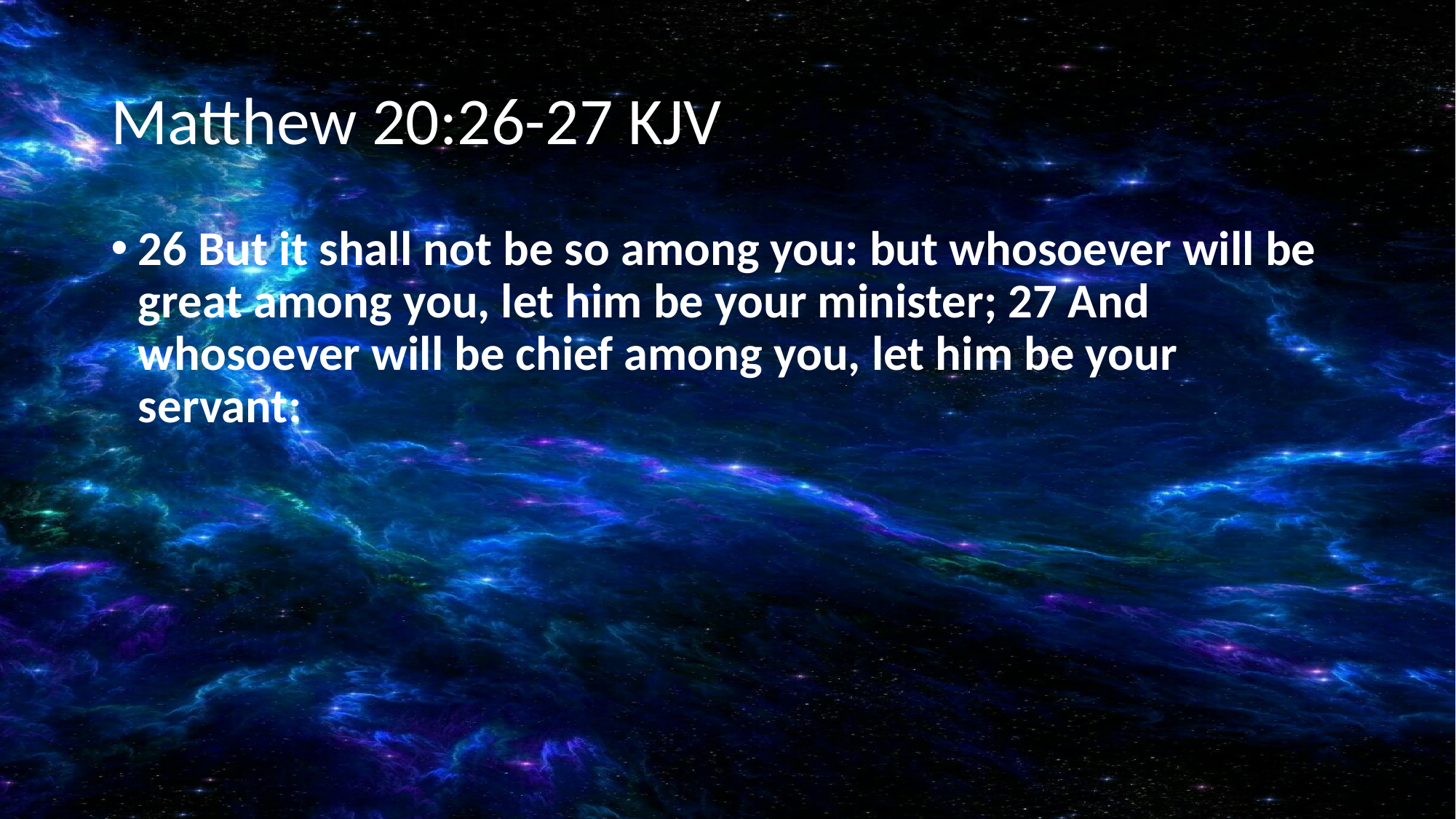

# Matthew 20:26-27 KJV
26 But it shall not be so among you: but whosoever will be great among you, let him be your minister; 27 And whosoever will be chief among you, let him be your servant: